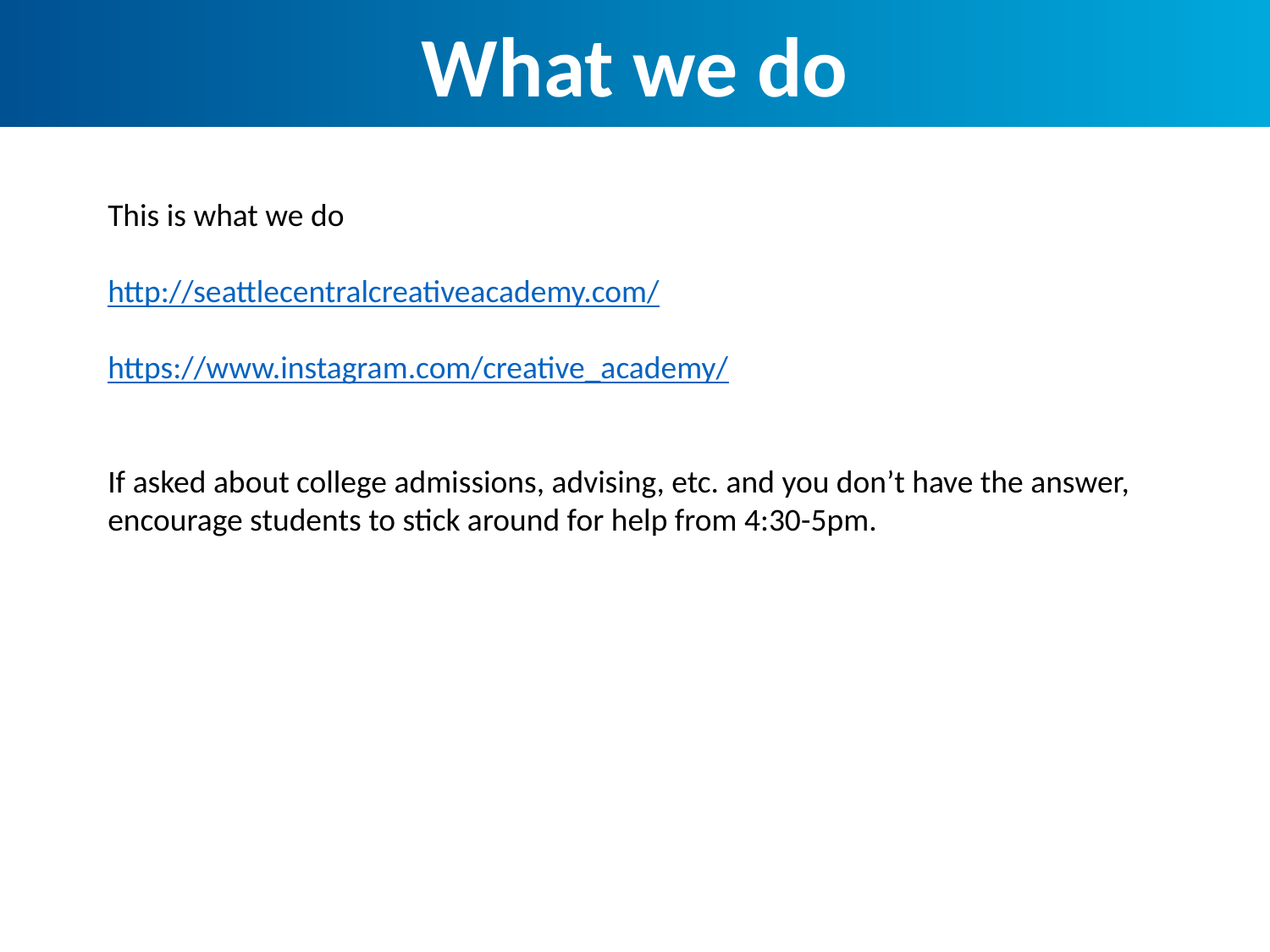

What we do

This is what we do

http://seattlecentralcreativeacademy.com/

https://www.instagram.com/creative_academy/

If asked about college admissions, advising, etc. and you don’t have the answer, encourage students to stick around for help from 4:30-5pm.